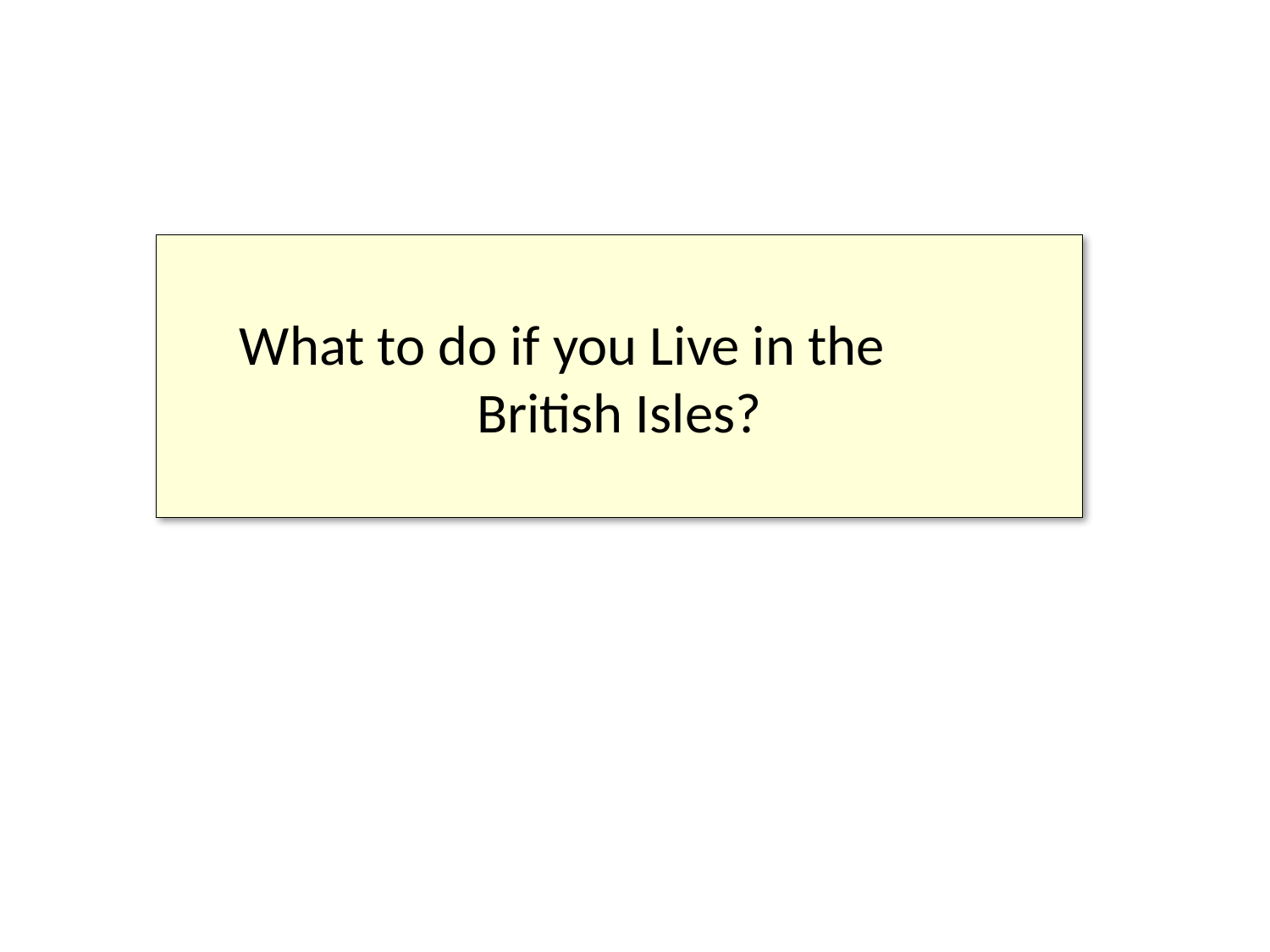

#

What to do if you Live in the          British Isles?